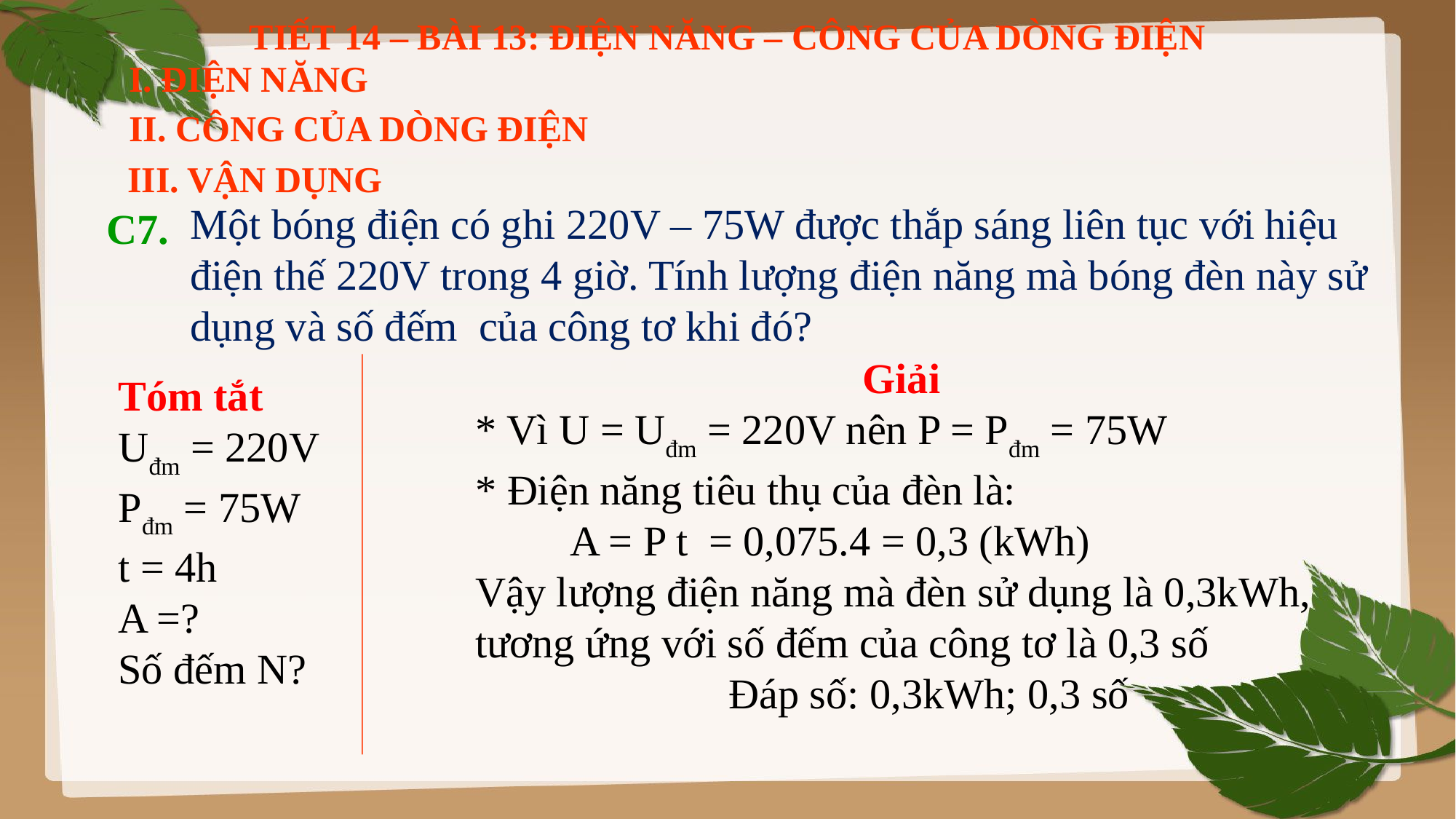

TIẾT 14 – BÀI 13: ĐIỆN NĂNG – CÔNG CỦA DÒNG ĐIỆN
I. ĐIỆN NĂNG
II. CÔNG CỦA DÒNG ĐIỆN
III. VẬN DỤNG
Một bóng điện có ghi 220V – 75W được thắp sáng liên tục với hiệu điện thế 220V trong 4 giờ. Tính lượng điện năng mà bóng đèn này sử dụng và số đếm  của công tơ khi đó?
C7.
Giải
* Vì U = Uđm = 220V nên P = Pđm = 75W
* Điện năng tiêu thụ của đèn là:
         A = P t  = 0,075.4 = 0,3 (kWh)
Vậy lượng điện năng mà đèn sử dụng là 0,3kWh,
tương ứng với số đếm của công tơ là 0,3 số
                        Đáp số: 0,3kWh; 0,3 số

Tóm tắt
Uđm = 220V
Pđm = 75W
t = 4h
A =?
Số đếm N?